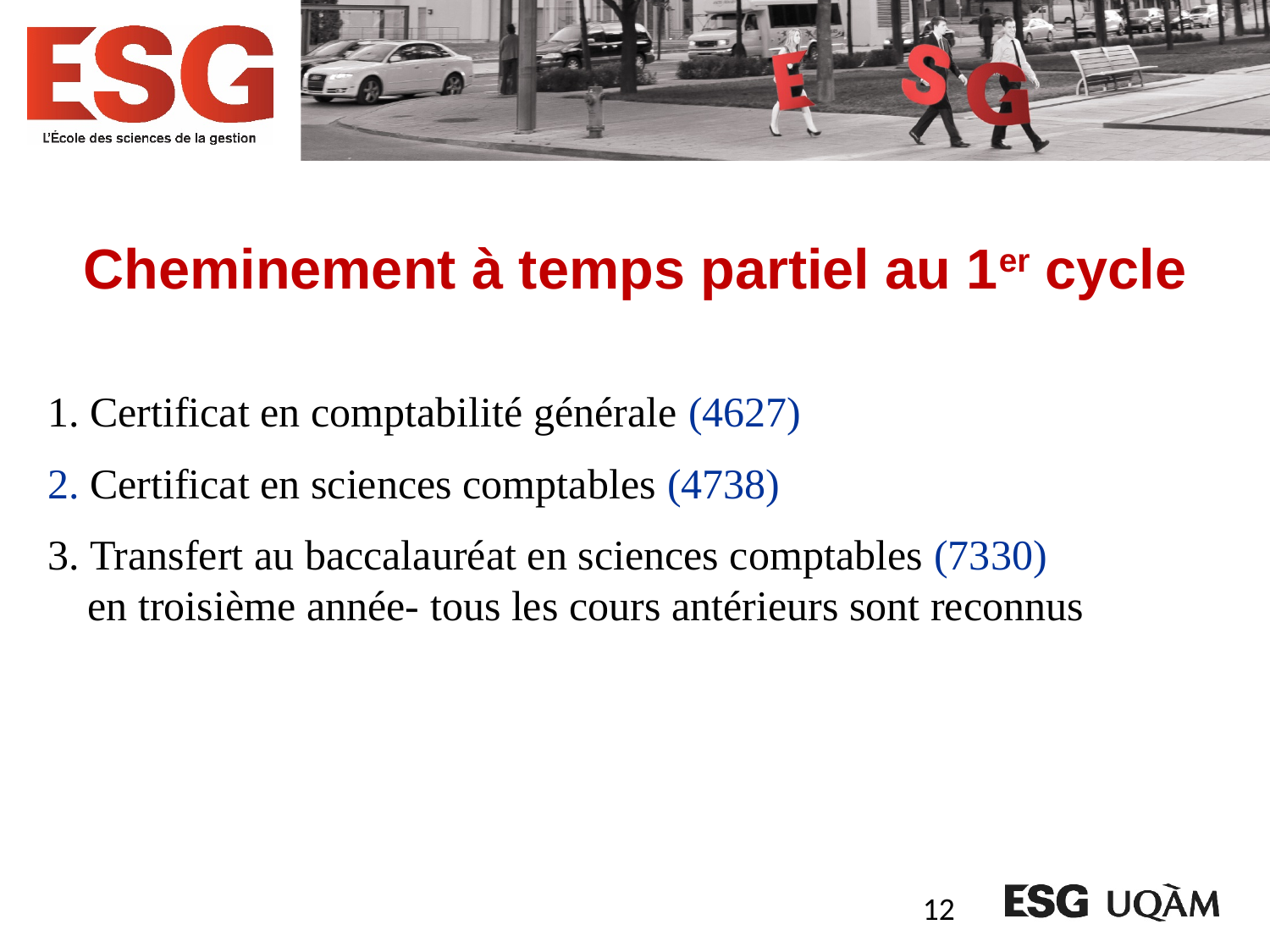

# Cheminement à temps partiel au 1er cycle

 Certificat en comptabilité générale (4627)
 Certificat en sciences comptables (4738)
 Transfert au baccalauréat en sciences comptables (7330)
    en troisième année- tous les cours antérieurs sont reconnus
12